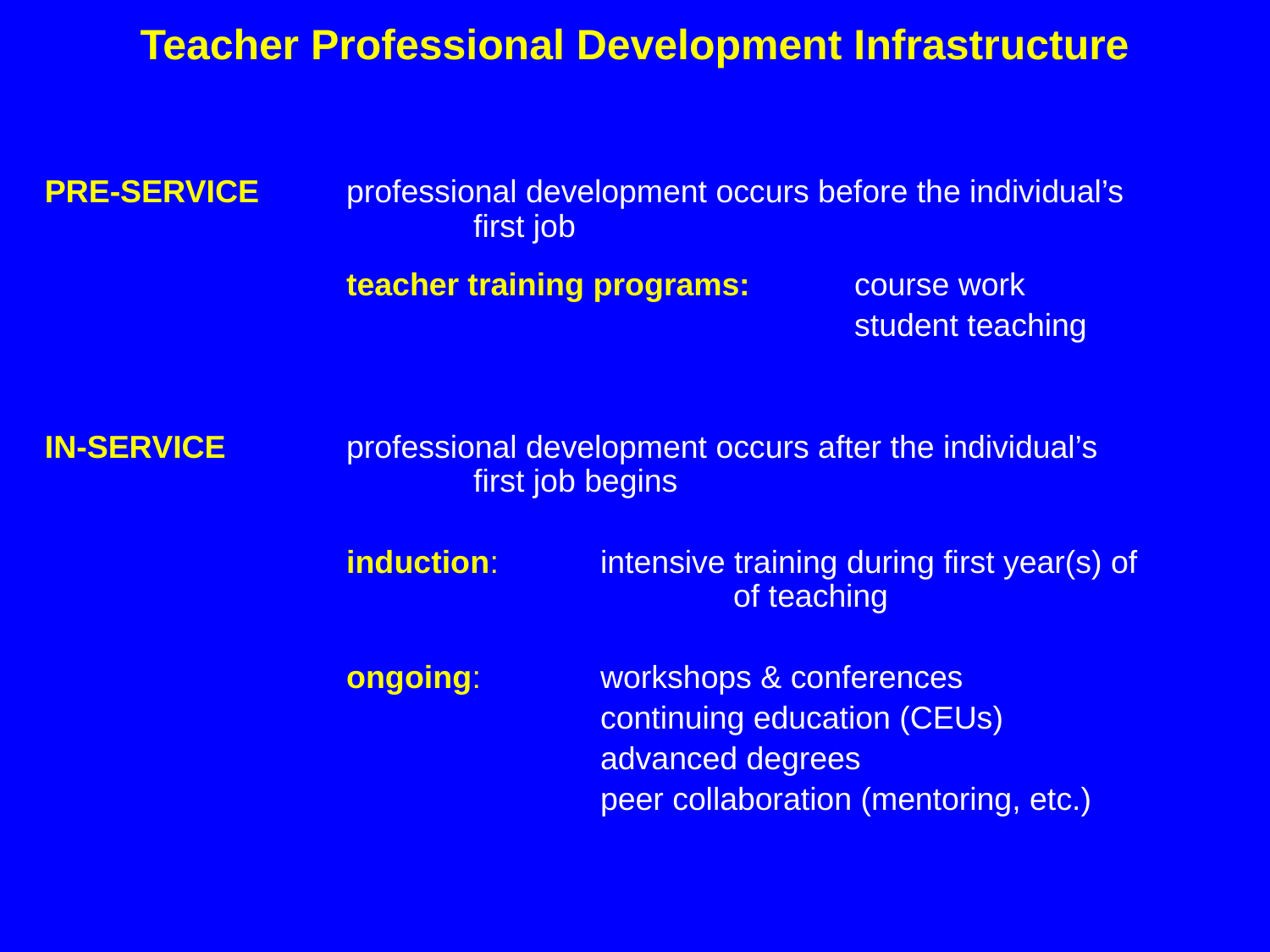

# Teacher Professional Development Infrastructure

PRE-SERVICE	professional development occurs before the individual’s 			first job

			teacher training programs:	course work
							student teaching

IN-SERVICE	professional development occurs after the individual’s 				first job begins

			induction:	intensive training during first year(s) of 				               of teaching

			ongoing:  	workshops & conferences
					continuing education (CEUs)
					advanced degrees
					peer collaboration (mentoring, etc.)